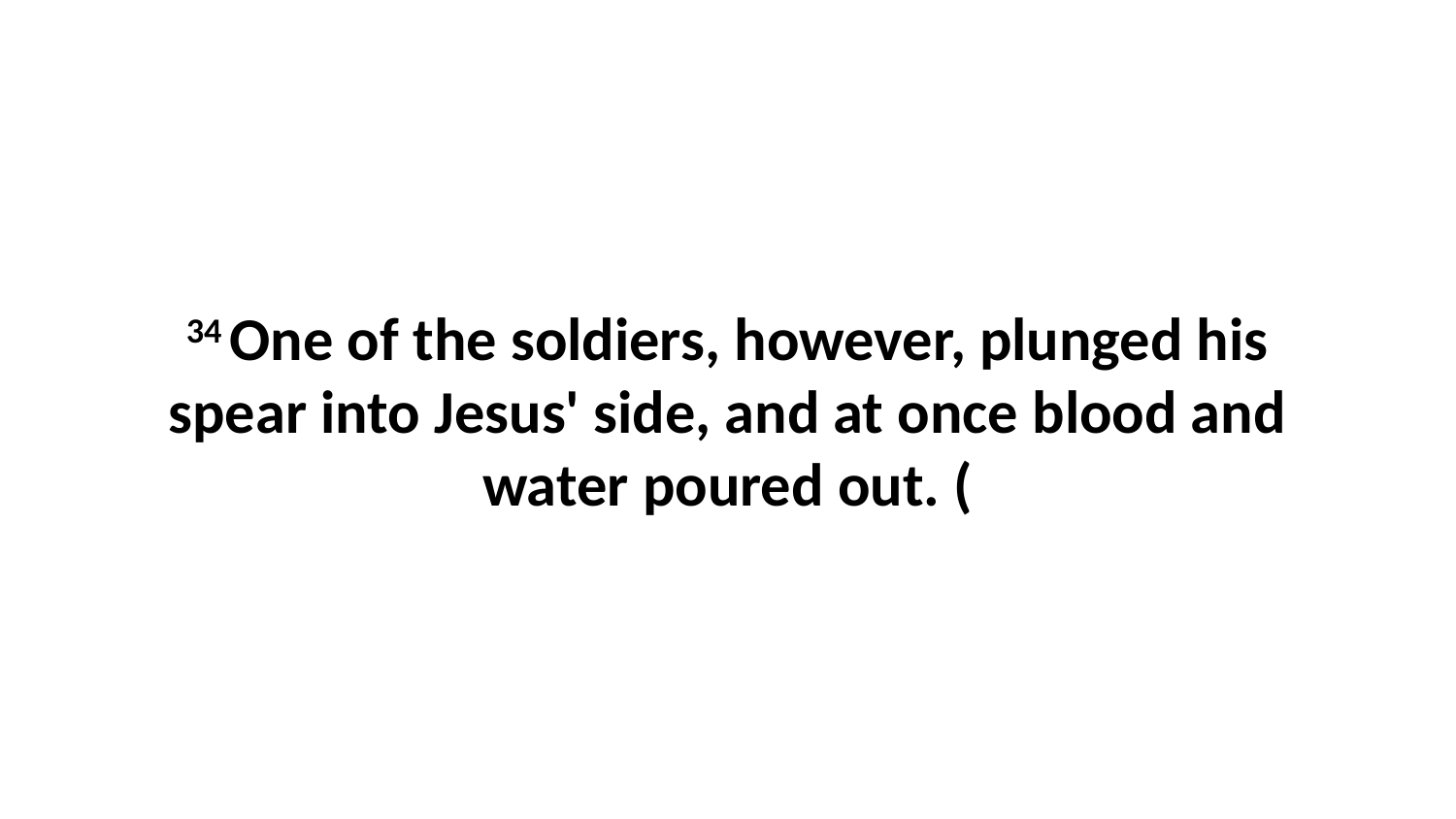

34 One of the soldiers, however, plunged his spear into Jesus' side, and at once blood and water poured out. (